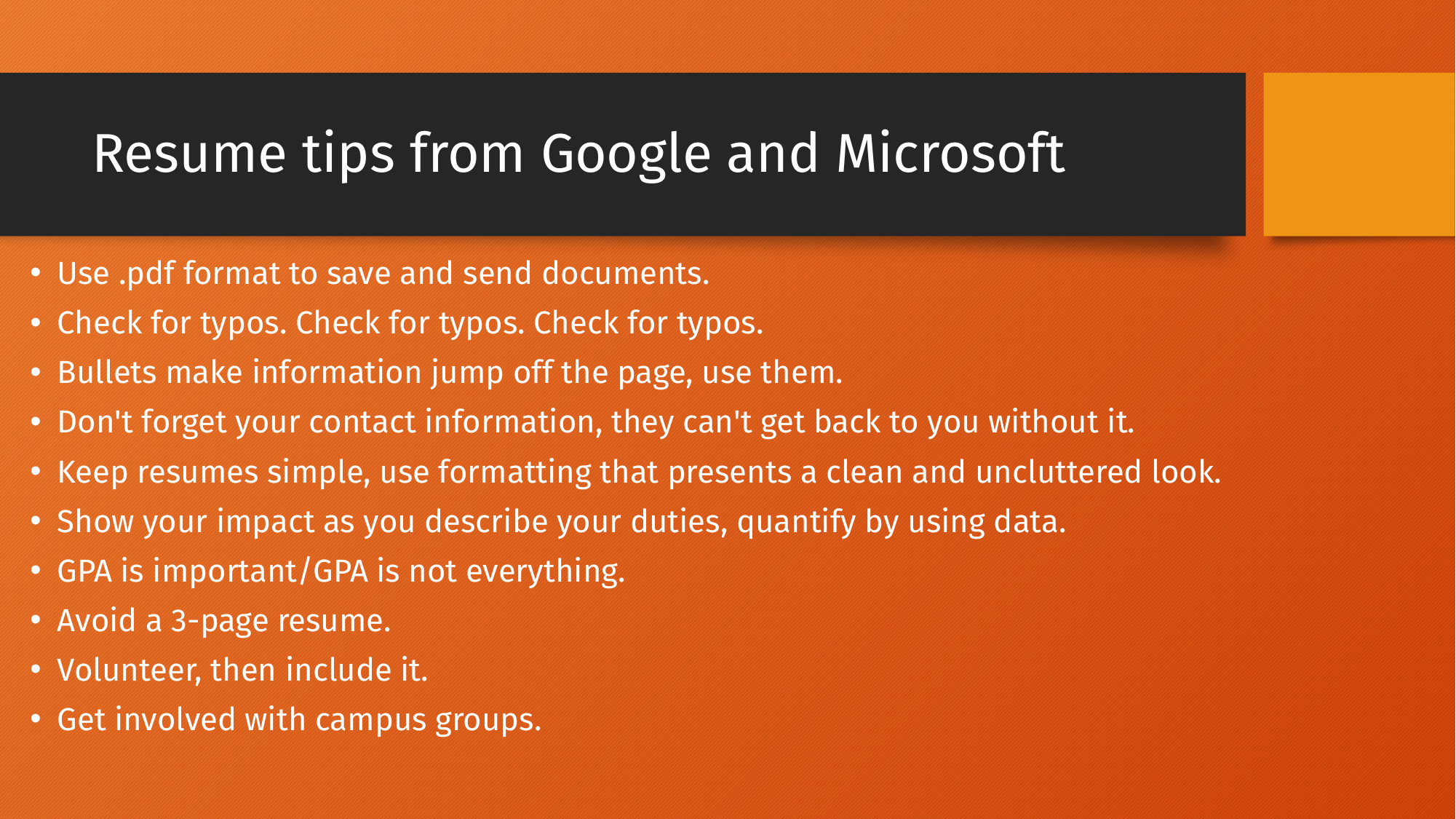

# Resume tips from Google and Microsoft
Use .pdf format to save and send documents.
Check for typos. Check for typos. Check for typos.
Bullets make information jump off the page, use them.
Don't forget your contact information, they can't get back to you without it.
Keep resumes simple, use formatting that presents a clean and uncluttered look.
Show your impact as you describe your duties, quantify by using data.
GPA is important/GPA is not everything.
Avoid a 3-page resume.
Volunteer, then include it.
Get involved with campus groups.